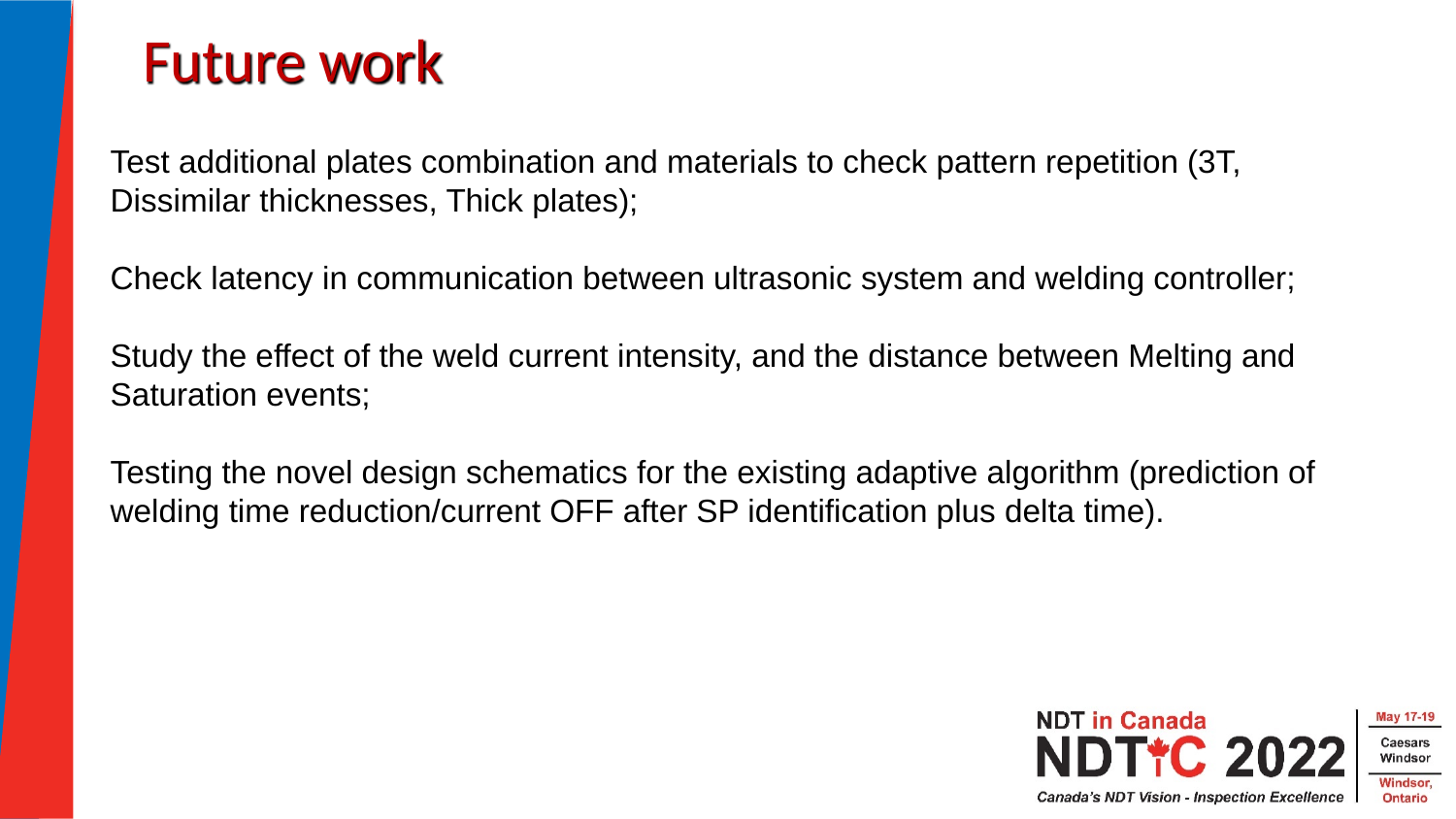

Future work
Test additional plates combination and materials to check pattern repetition (3T, Dissimilar thicknesses, Thick plates);

Check latency in communication between ultrasonic system and welding controller;

Study the effect of the weld current intensity, and the distance between Melting and Saturation events;

Testing the novel design schematics for the existing adaptive algorithm (prediction of welding time reduction/current OFF after SP identification plus delta time).